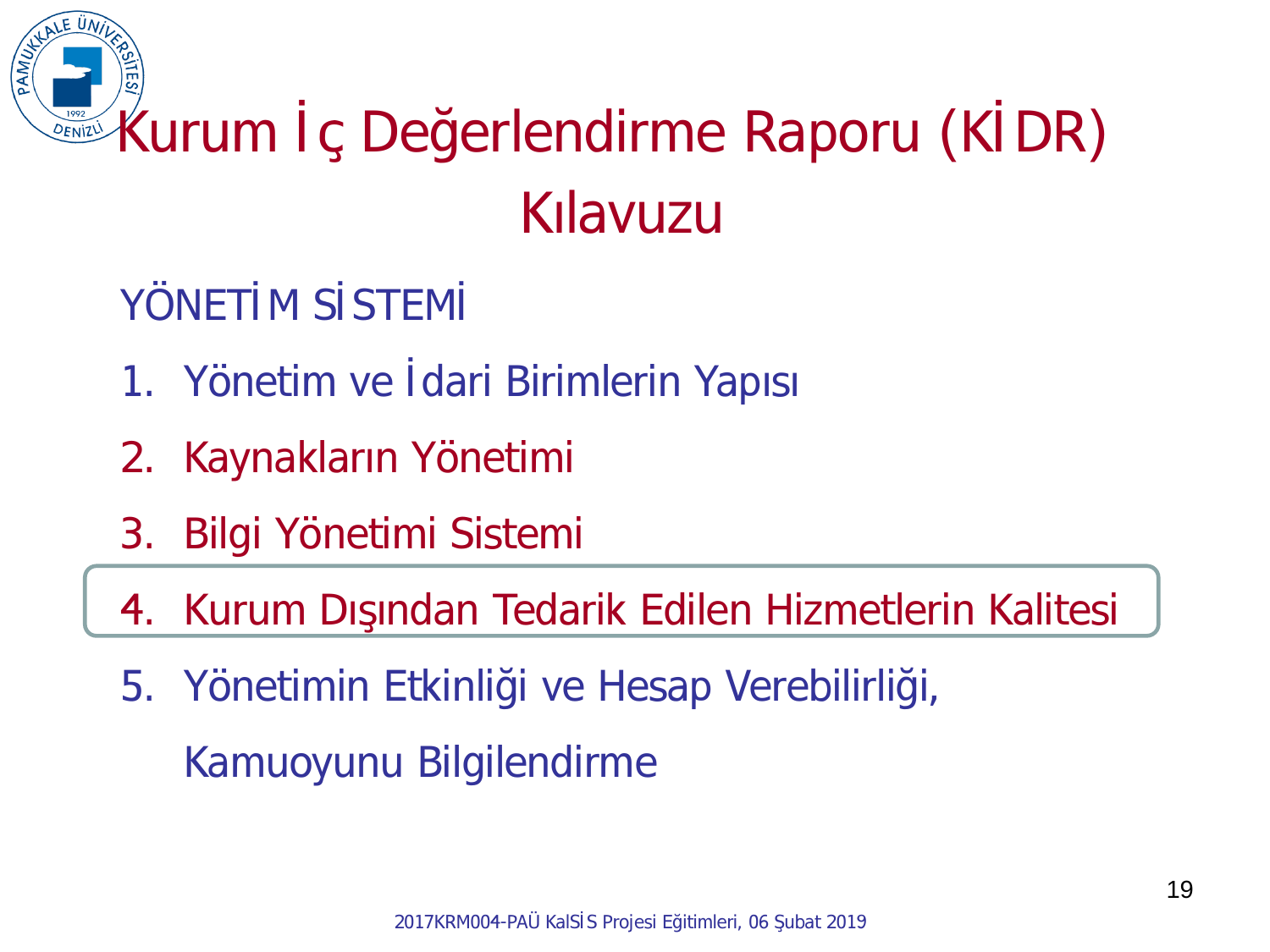

Kurum İç Değerlendirme Raporu (KİDR)  Kılavuzu
YÖNETİM SİSTEMİ
Yönetim ve İdari Birimlerin Yapısı
Kaynakların Yönetimi
Bilgi Yönetimi Sistemi
Kurum Dışından Tedarik Edilen Hizmetlerin Kalitesi
Yönetimin Etkinliği ve Hesap Verebilirliği, Kamuoyunu Bilgilendirme

19
2017KRM004-PAÜ KalSİS Projesi Eğitimleri, 06 Şubat 2019